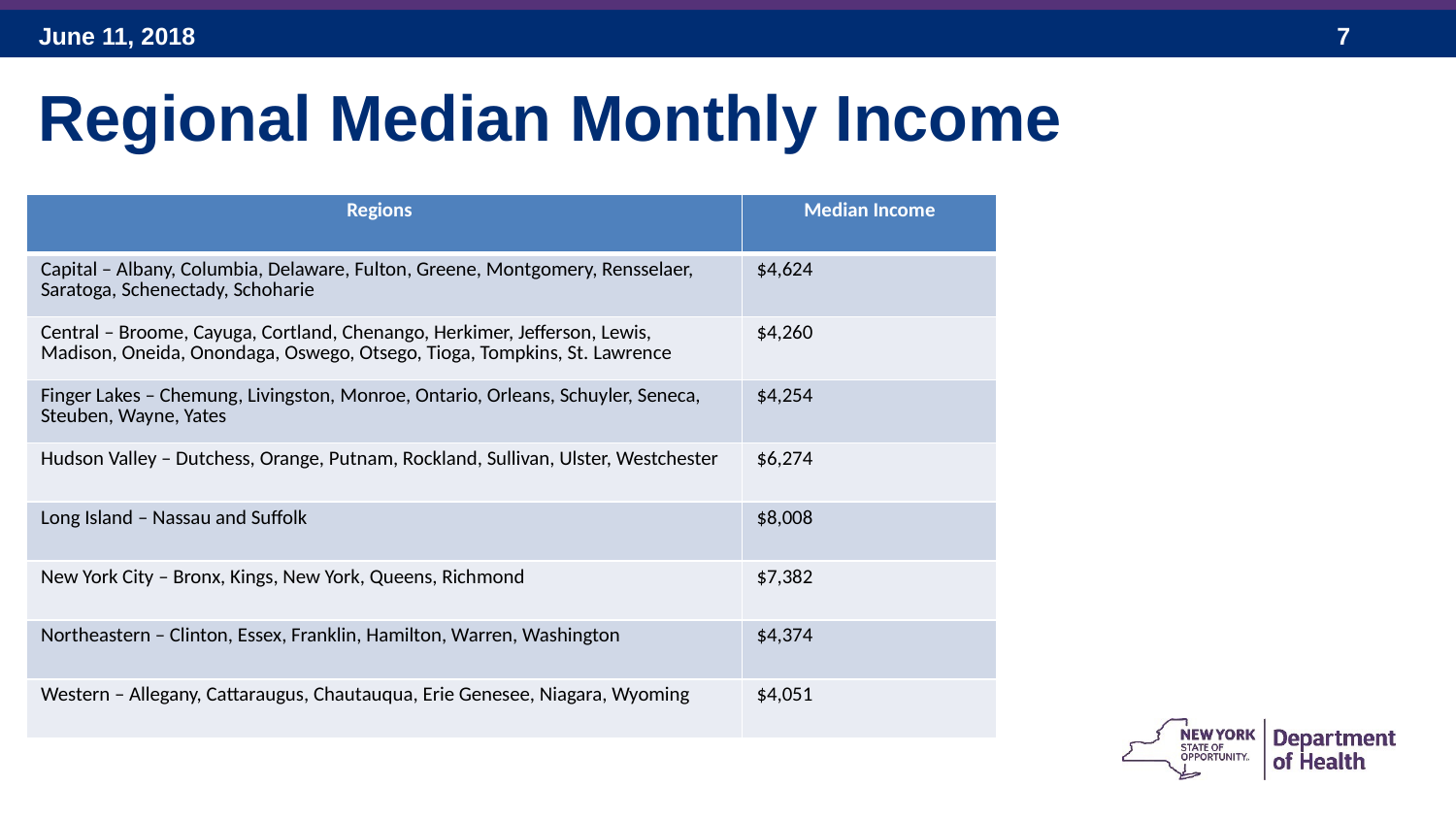

Regional Median Monthly Income

| Regions | Median Income |
| --- | --- |
| Capital – Albany, Columbia, Delaware, Fulton, Greene, Montgomery, Rensselaer, Saratoga, Schenectady, Schoharie | $4,624 |
| Central – Broome, Cayuga, Cortland, Chenango, Herkimer, Jefferson, Lewis, Madison, Oneida, Onondaga, Oswego, Otsego, Tioga, Tompkins, St. Lawrence | $4,260 |
| Finger Lakes – Chemung, Livingston, Monroe, Ontario, Orleans, Schuyler, Seneca, Steuben, Wayne, Yates | $4,254 |
| Hudson Valley – Dutchess, Orange, Putnam, Rockland, Sullivan, Ulster, Westchester | $6,274 |
| Long Island – Nassau and Suffolk | $8,008 |
| New York City – Bronx, Kings, New York, Queens, Richmond | $7,382 |
| Northeastern – Clinton, Essex, Franklin, Hamilton, Warren, Washington | $4,374 |
| Western – Allegany, Cattaraugus, Chautauqua, Erie Genesee, Niagara, Wyoming | $4,051 |